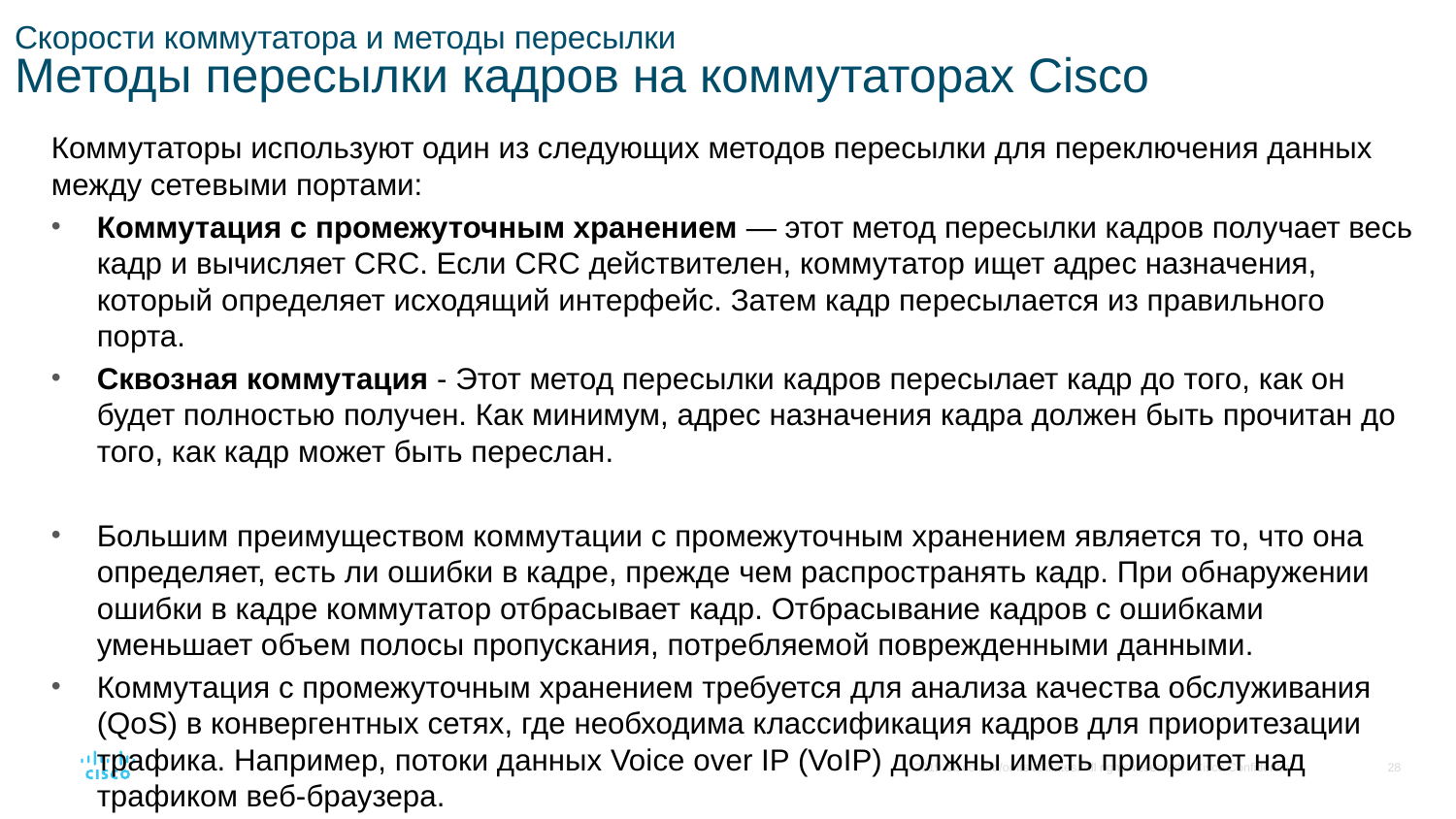

# Скорости коммутатора и методы пересылки Методы пересылки кадров на коммутаторах Cisco
Коммутаторы используют один из следующих методов пересылки для переключения данных между сетевыми портами:
Коммутация с промежуточным хранением — этот метод пересылки кадров получает весь кадр и вычисляет CRC. Если CRC действителен, коммутатор ищет адрес назначения, который определяет исходящий интерфейс. Затем кадр пересылается из правильного порта.
Сквозная коммутация - Этот метод пересылки кадров пересылает кадр до того, как он будет полностью получен. Как минимум, адрес назначения кадра должен быть прочитан до того, как кадр может быть переслан.

Большим преимуществом коммутации с промежуточным хранением является то, что она определяет, есть ли ошибки в кадре, прежде чем распространять кадр. При обнаружении ошибки в кадре коммутатор отбрасывает кадр. Отбрасывание кадров с ошибками уменьшает объем полосы пропускания, потребляемой поврежденными данными.
Коммутация с промежуточным хранением требуется для анализа качества обслуживания (QoS) в конвергентных сетях, где необходима классификация кадров для приоритезации трафика. Например, потоки данных Voice over IP (VoIP) должны иметь приоритет над трафиком веб-браузера.